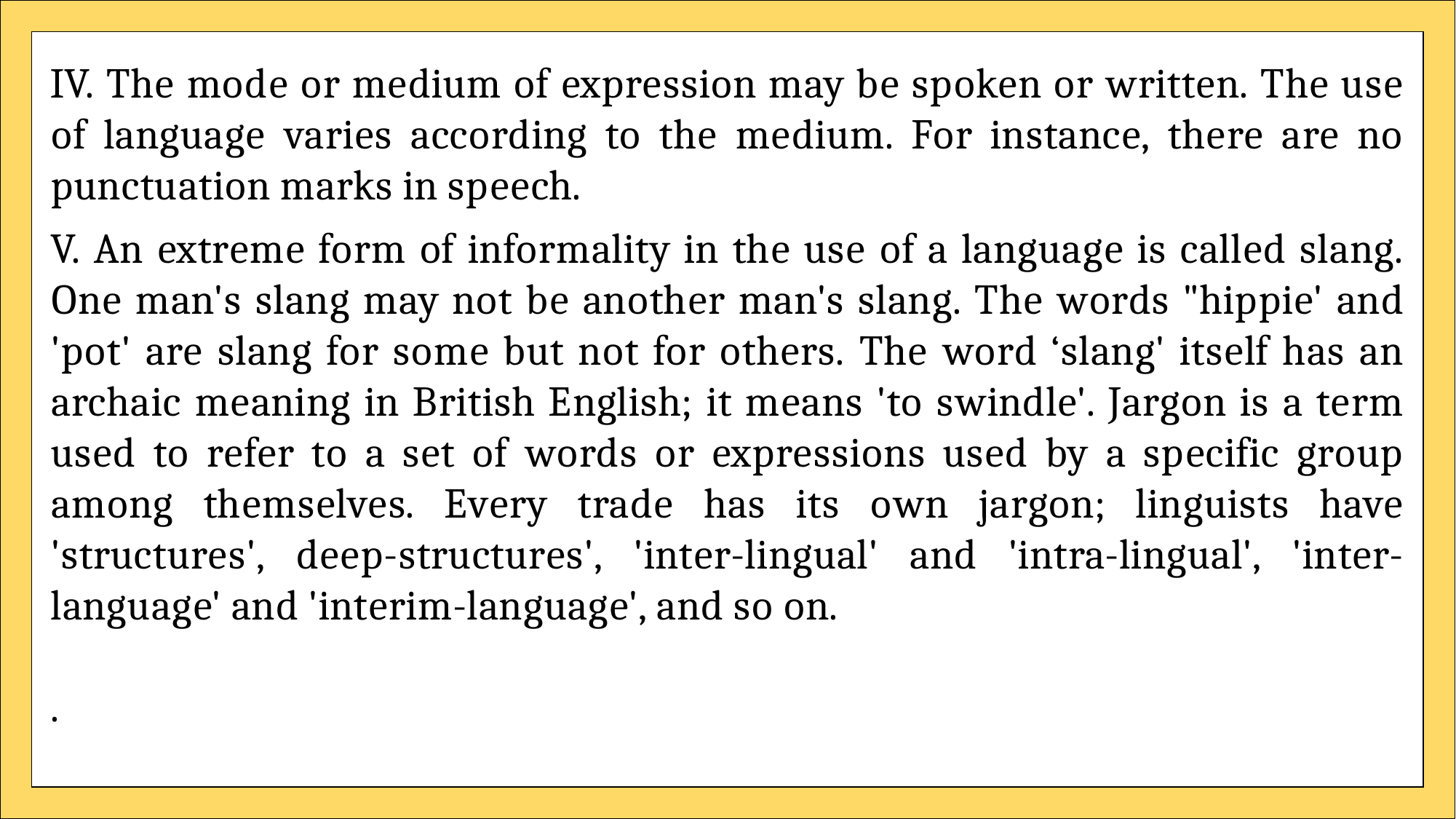

IV. The mode or medium of expression may be spoken or written. The use of language varies according to the medium. For instance, there are no punctuation marks in speech.
V. An extreme form of informality in the use of a language is called slang. One man's slang may not be another man's slang. The words "hippie' and 'pot' are slang for some but not for others. The word ‘slang' itself has an archaic meaning in British English; it means 'to swindle'. Jargon is a term used to refer to a set of words or expressions used by a specific group among themselves. Every trade has its own jargon; linguists have 'structures', deep-structures', 'inter-lingual' and 'intra-lingual', 'inter-language' and 'interim-language', and so on.
.
.